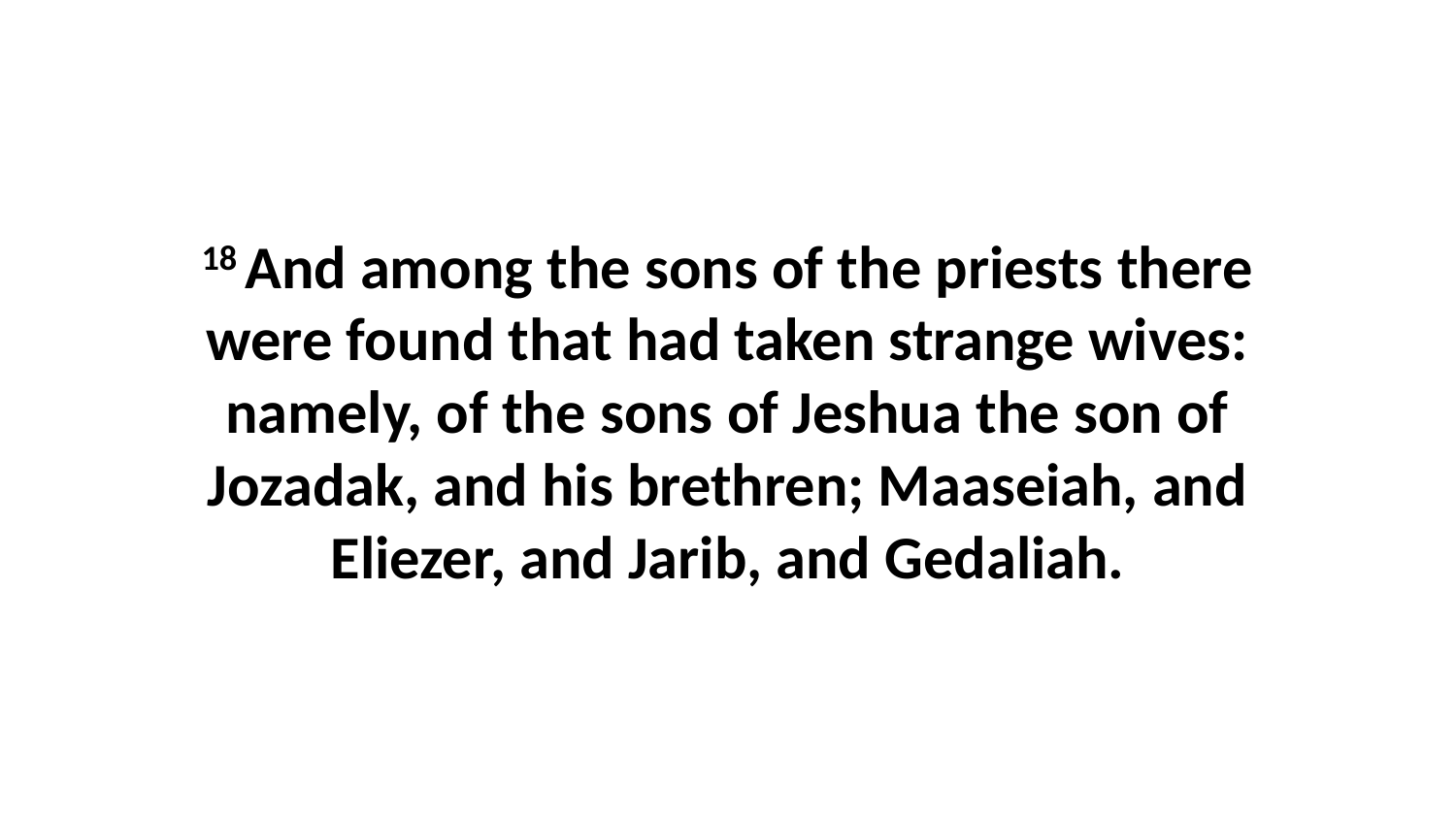

18 And among the sons of the priests there were found that had taken strange wives: namely, of the sons of Jeshua the son of Jozadak, and his brethren; Maaseiah, and Eliezer, and Jarib, and Gedaliah.